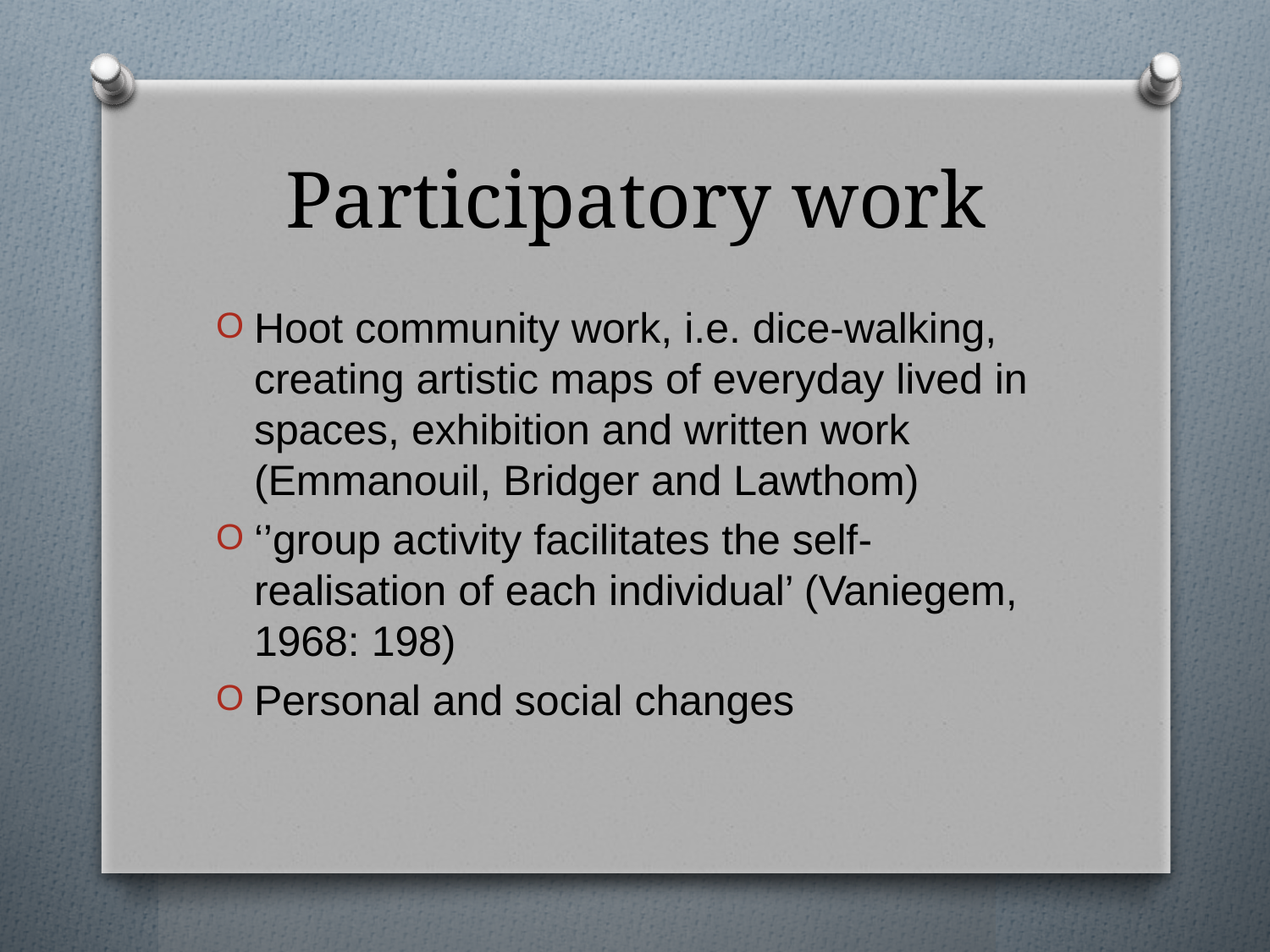

# Participatory work
Hoot community work, i.e. dice-walking, creating artistic maps of everyday lived in spaces, exhibition and written work (Emmanouil, Bridger and Lawthom)
‘’group activity facilitates the self-realisation of each individual’ (Vaniegem, 1968: 198)
Personal and social changes